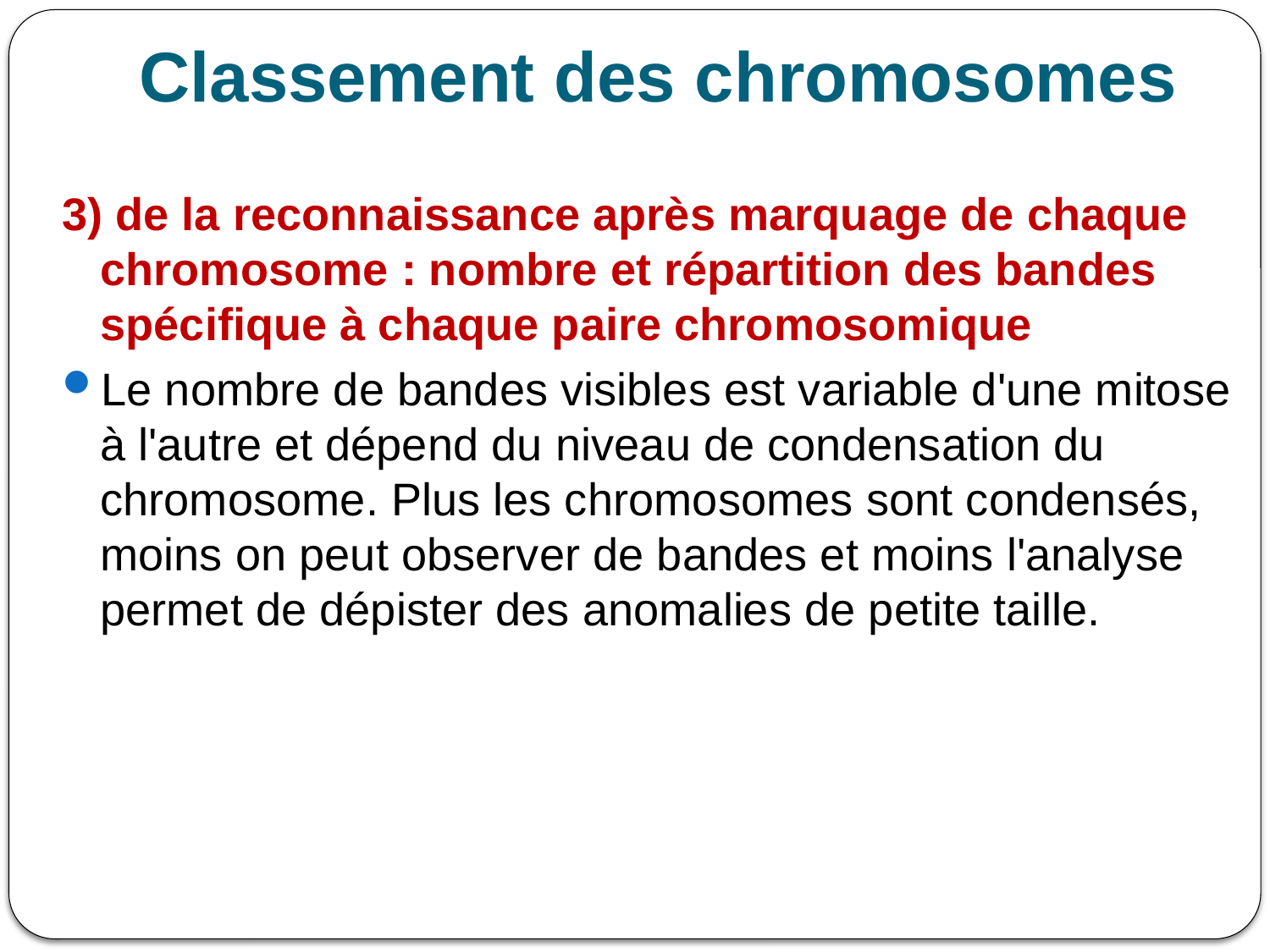

# Classement des chromosomes
3) de la reconnaissance après marquage de chaque chromosome : nombre et répartition des bandes spécifique à chaque paire chromosomique
Le nombre de bandes visibles est variable d'une mitose à l'autre et dépend du niveau de condensation du chromosome. Plus les chromosomes sont condensés, moins on peut observer de bandes et moins l'analyse permet de dépister des anomalies de petite taille.